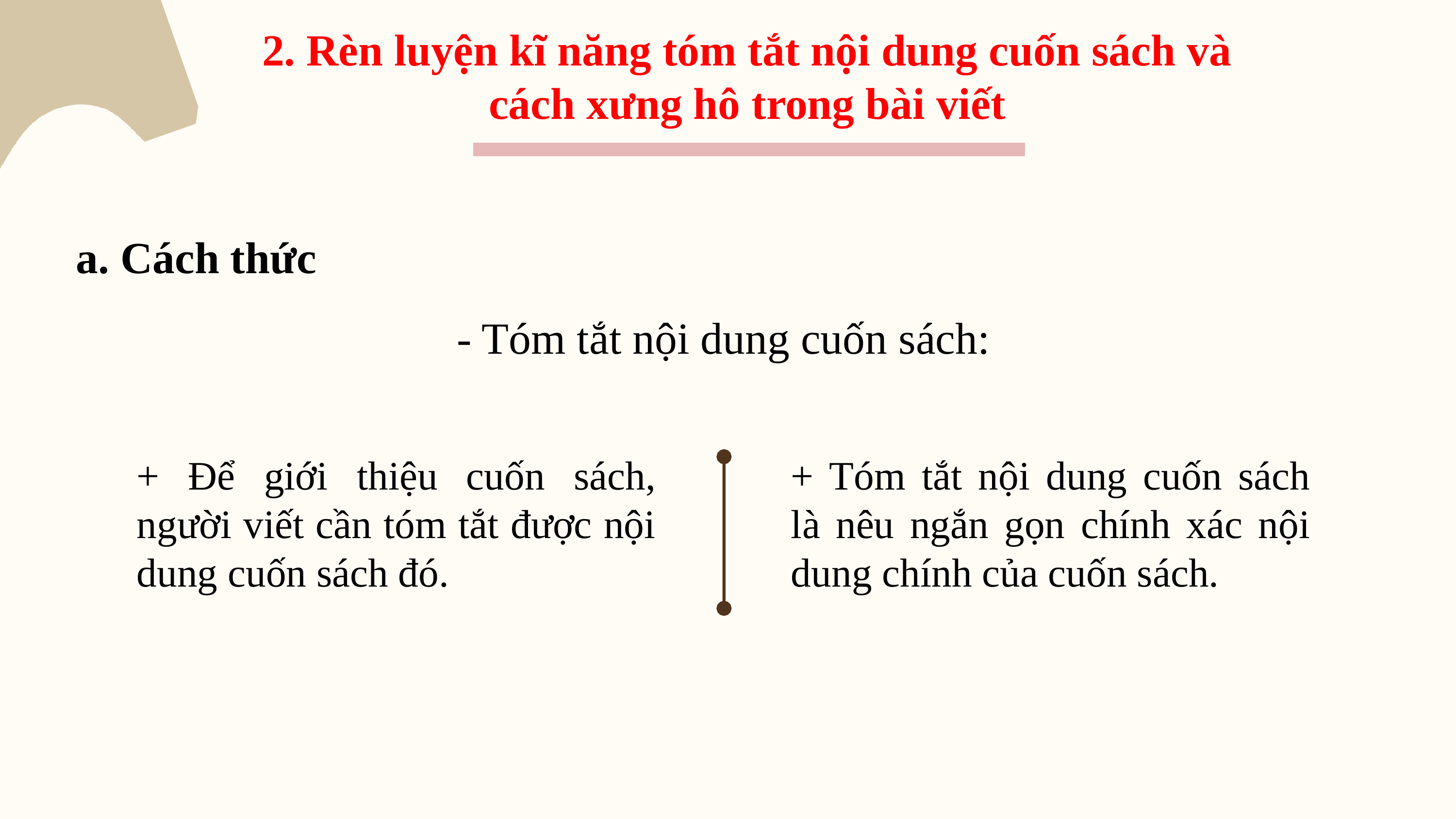

2. Rèn luyện kĩ năng tóm tắt nội dung cuốn sách và cách xưng hô trong bài viết

a. Cách thức
- Tóm tắt nội dung cuốn sách:
+ Để giới thiệu cuốn sách, người viết cần tóm tắt được nội dung cuốn sách đó.
+ Tóm tắt nội dung cuốn sách là nêu ngắn gọn chính xác nội dung chính của cuốn sách.